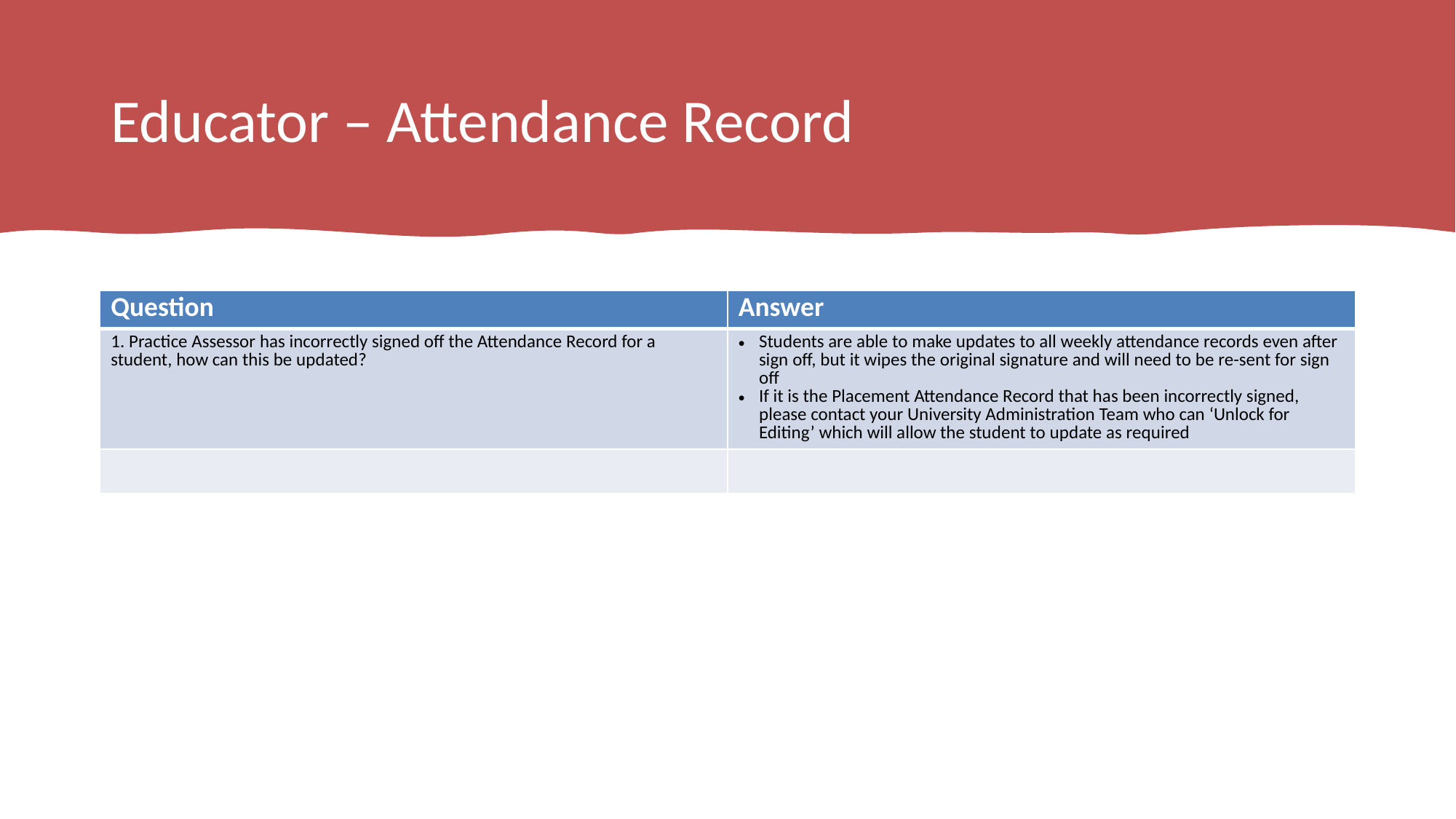

# Educator – Attendance Record
| Question | Answer |
| --- | --- |
| 1. Practice Assessor has incorrectly signed off the Attendance Record for a student, how can this be updated? | Students are able to make updates to all weekly attendance records even after sign off, but it wipes the original signature and will need to be re-sent for sign off If it is the Placement Attendance Record that has been incorrectly signed, please contact your University Administration Team who can ‘Unlock for Editing’ which will allow the student to update as required |
|  |  |